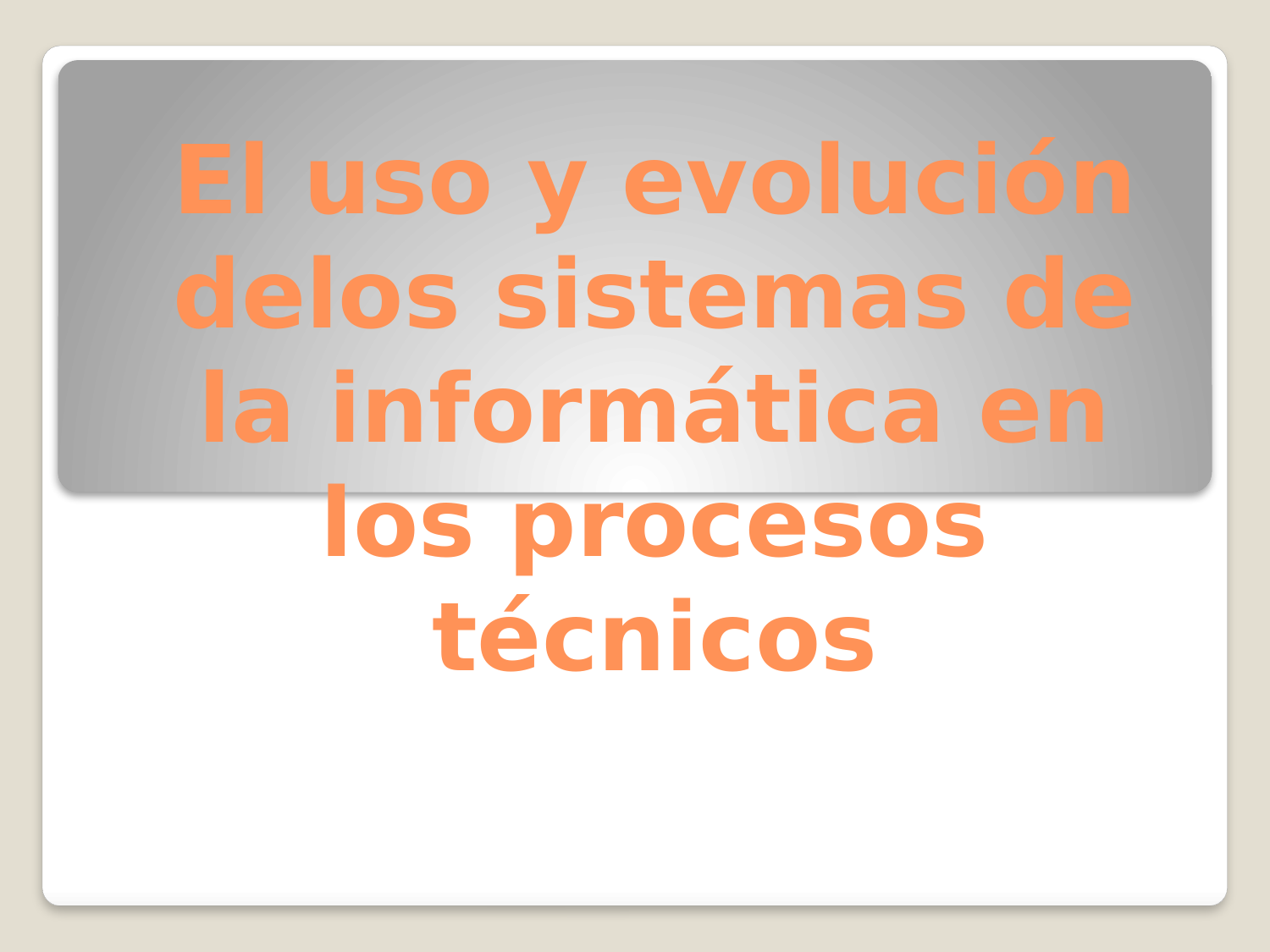

# El uso y evolución delos sistemas de la informática en los procesos técnicos